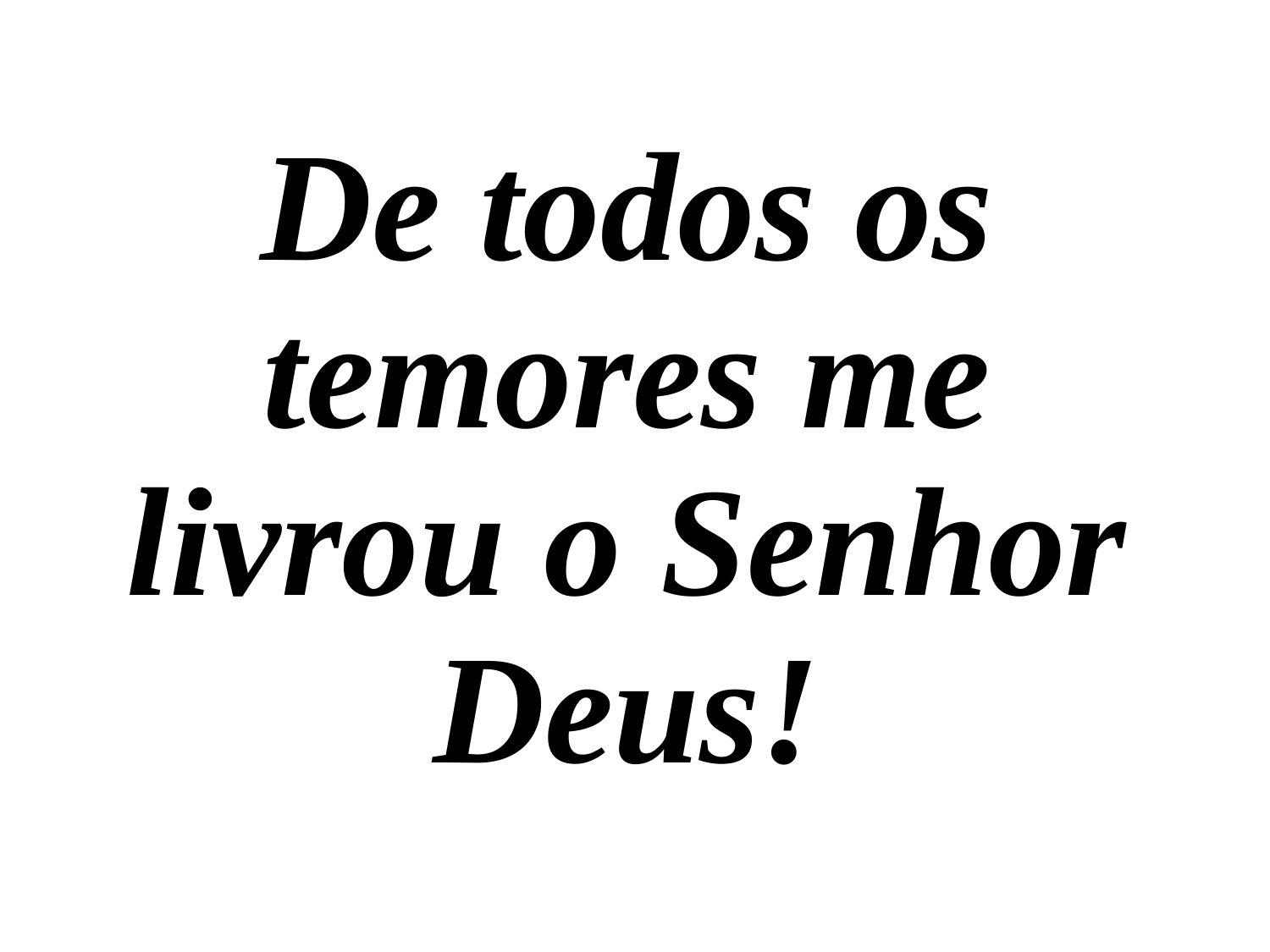

De todos os temores me livrou o Senhor Deus!